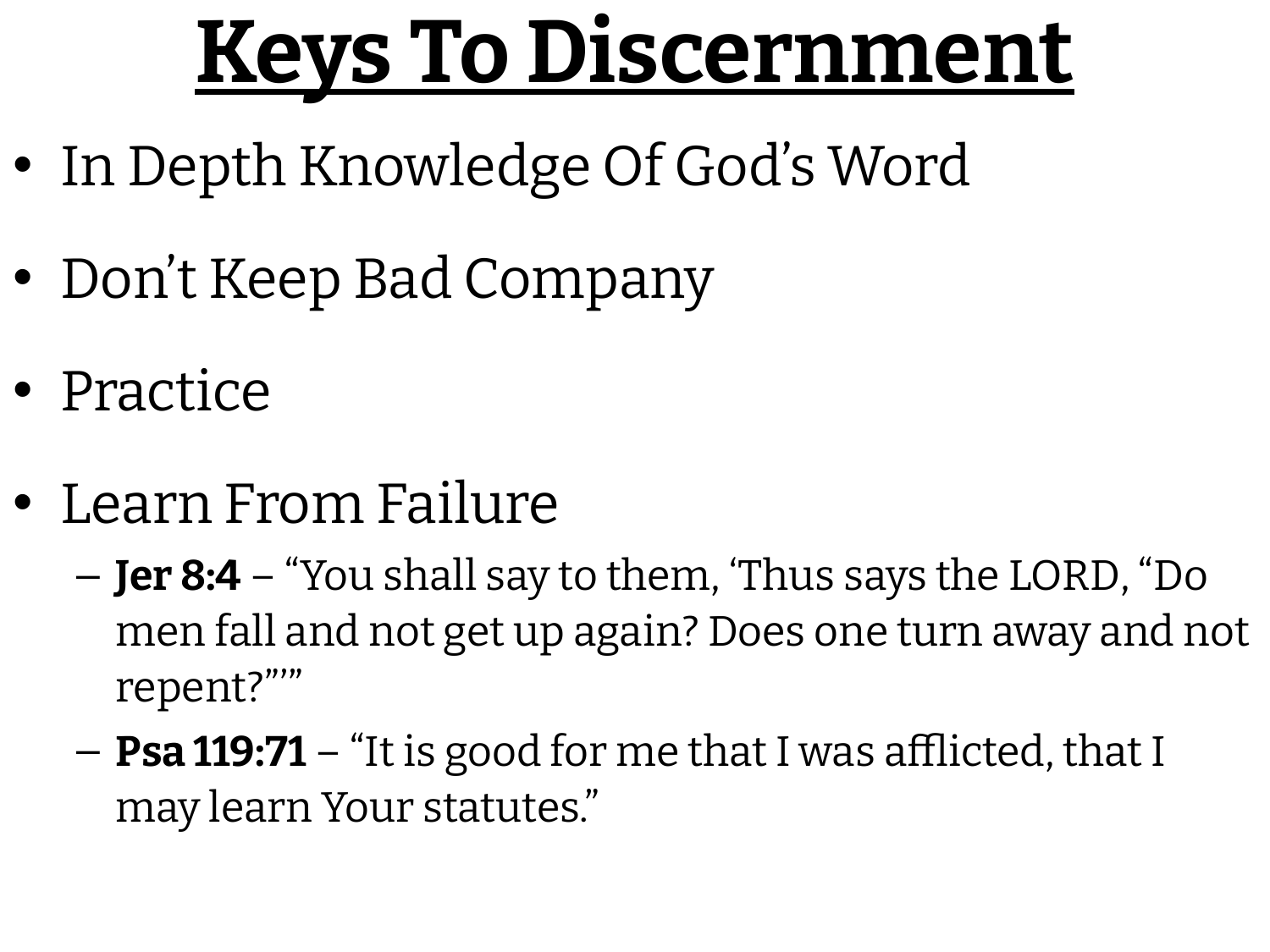

# Keys To Discernment
In Depth Knowledge Of God’s Word

Don’t Keep Bad Company

Practice

Learn From Failure
Jer 8:4 – “You shall say to them, ‘Thus says the Lord, “Do men fall and not get up again? Does one turn away and not repent?”’”
Psa 119:71 – “It is good for me that I was afflicted, that I may learn Your statutes.”